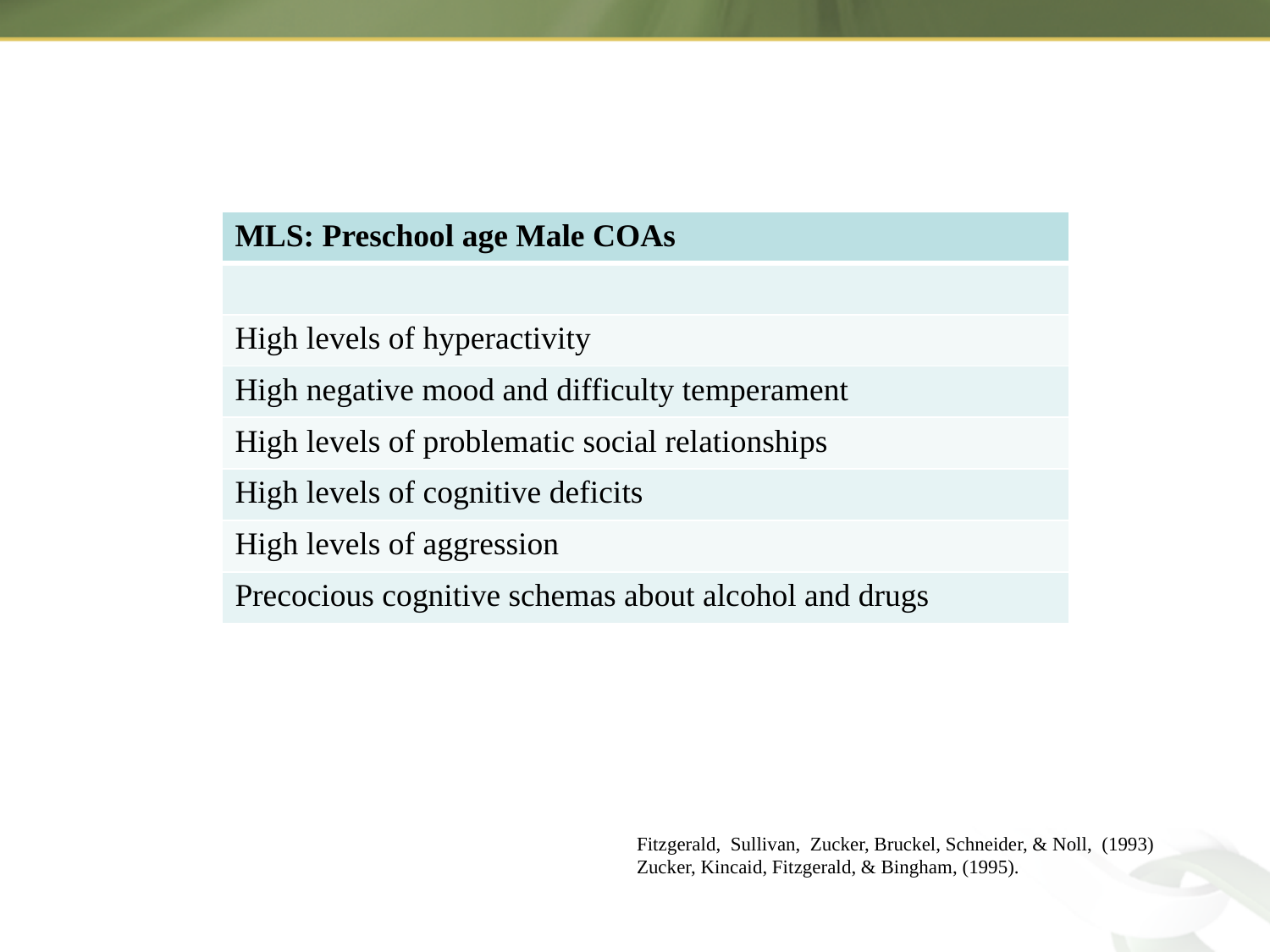

| MLS: Preschool age Male COAs |
| --- |
|  |
| High levels of hyperactivity |
| High negative mood and difficulty temperament |
| High levels of problematic social relationships |
| High levels of cognitive deficits |
| High levels of aggression |
| Precocious cognitive schemas about alcohol and drugs |
Fitzgerald,  Sullivan,  Zucker, Bruckel, Schneider, & Noll,  (1993)
Zucker, Kincaid, Fitzgerald, & Bingham, (1995).